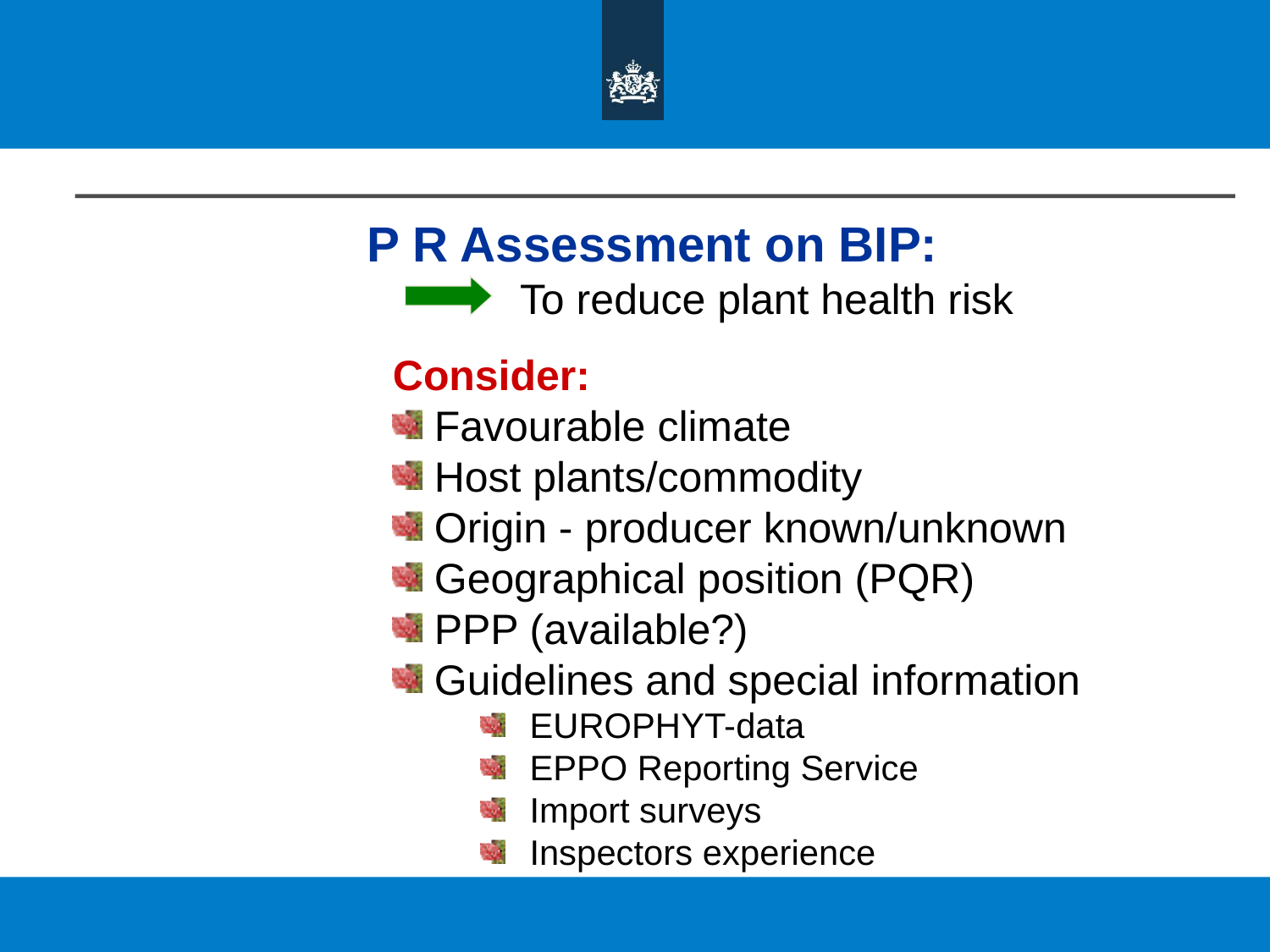

P R Assessment on BIP:
		To reduce plant health risk

Consider:
 Favourable climate
 Host plants/commodity
 Origin - producer known/unknown
 Geographical position (PQR)
 PPP (available?)
 Guidelines and special information
EUROPHYT-data
EPPO Reporting Service
Import surveys
Inspectors experience